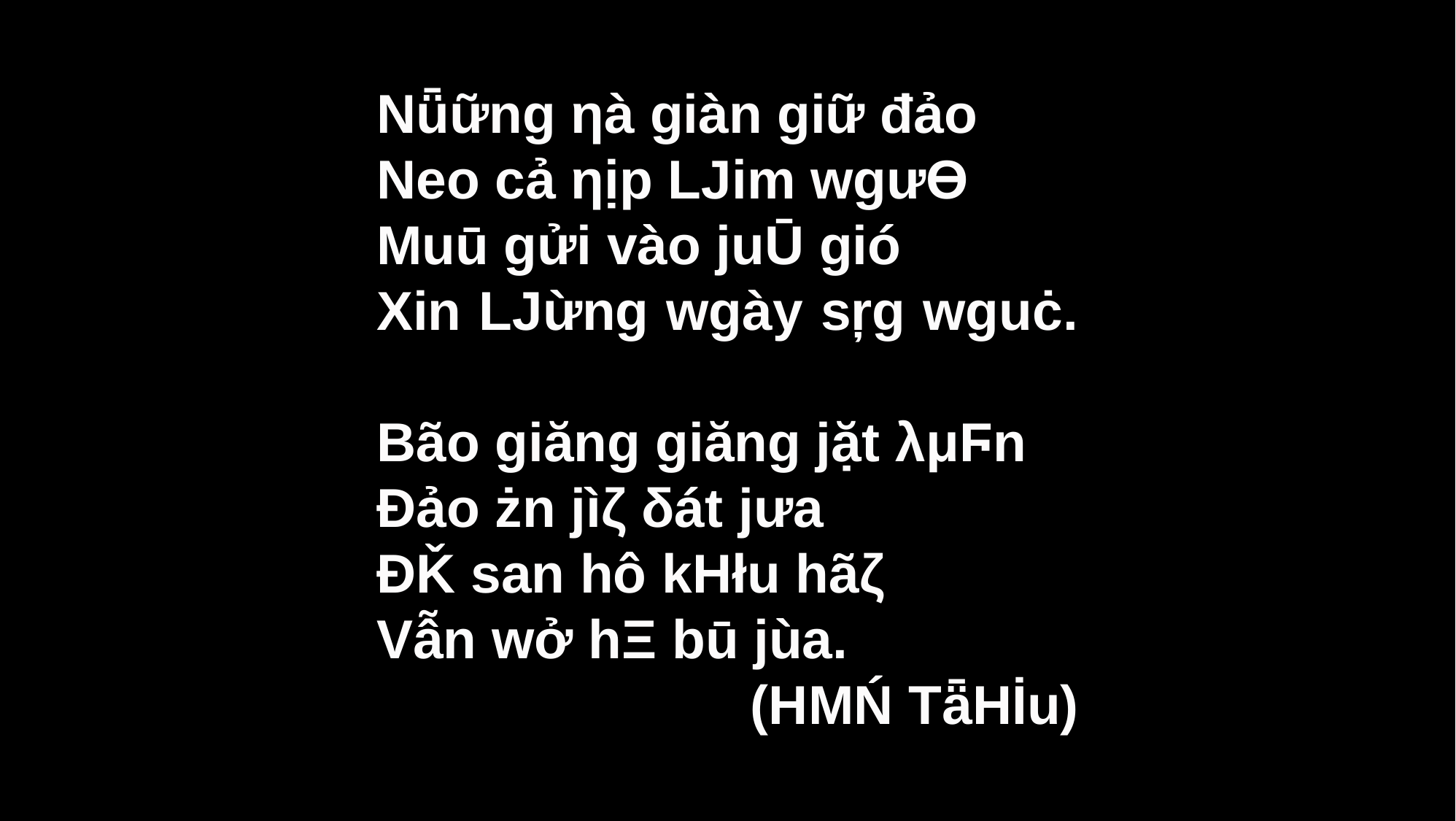

Nǖững ηà giàn giữ đảo
Neo cả ηịp Ǉim wgưƟ
Muū gửi vào juŪ gió
Xin Ǉừng wgày sŗg wguċ.

Bão giăng giăng jặt λμϜn
Đảo żn jìζ δát jưa
ĐǨ san hô kΗłu hãζ
Vẫn wở hΞ bū jùa.
(HΜŃ TǟΗİu)